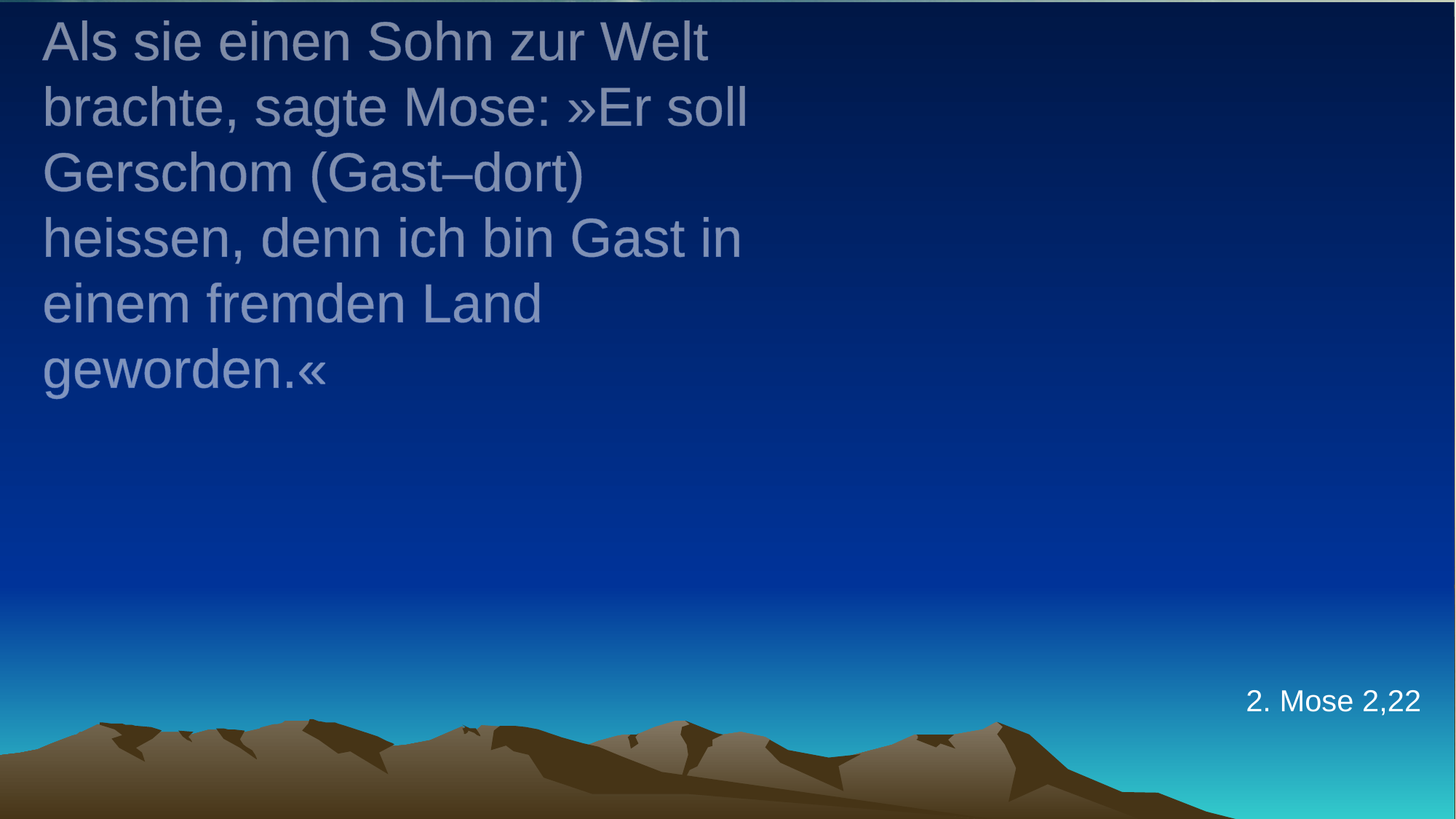

# Als sie einen Sohn zur Welt brachte, sagte Mose: »Er soll Gerschom (Gast–dort) heissen, denn ich bin Gast in einem fremden Land geworden.«
2. Mose 2,22